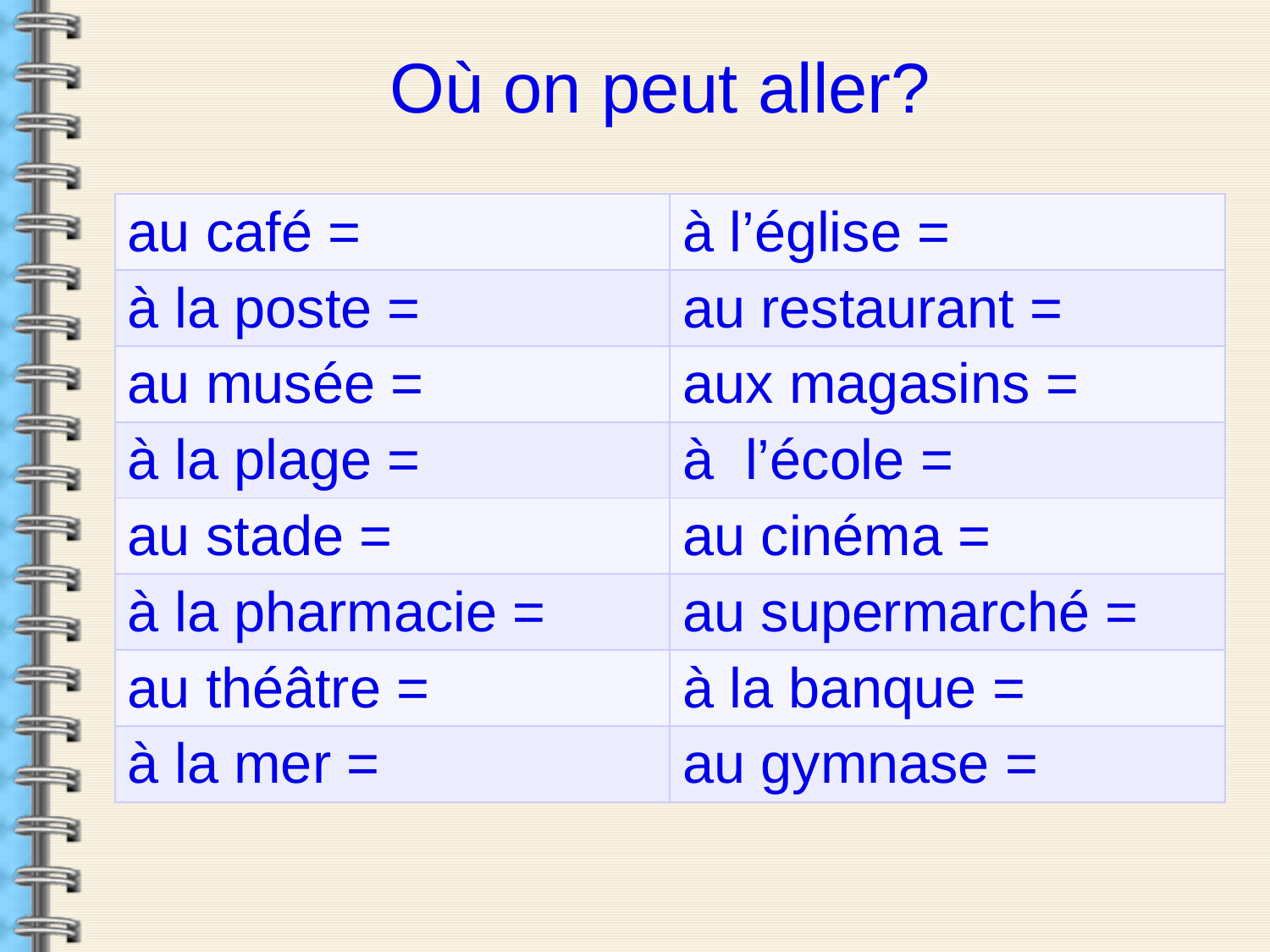

Où on peut aller?

| au café = | à l’église = |
| --- | --- |
| à la poste = | au restaurant = |
| au musée = | aux magasins = |
| à la plage = | à l’école = |
| au stade = | au cinéma = |
| à la pharmacie = | au supermarché = |
| au théâtre = | à la banque = |
| à la mer = | au gymnase = |